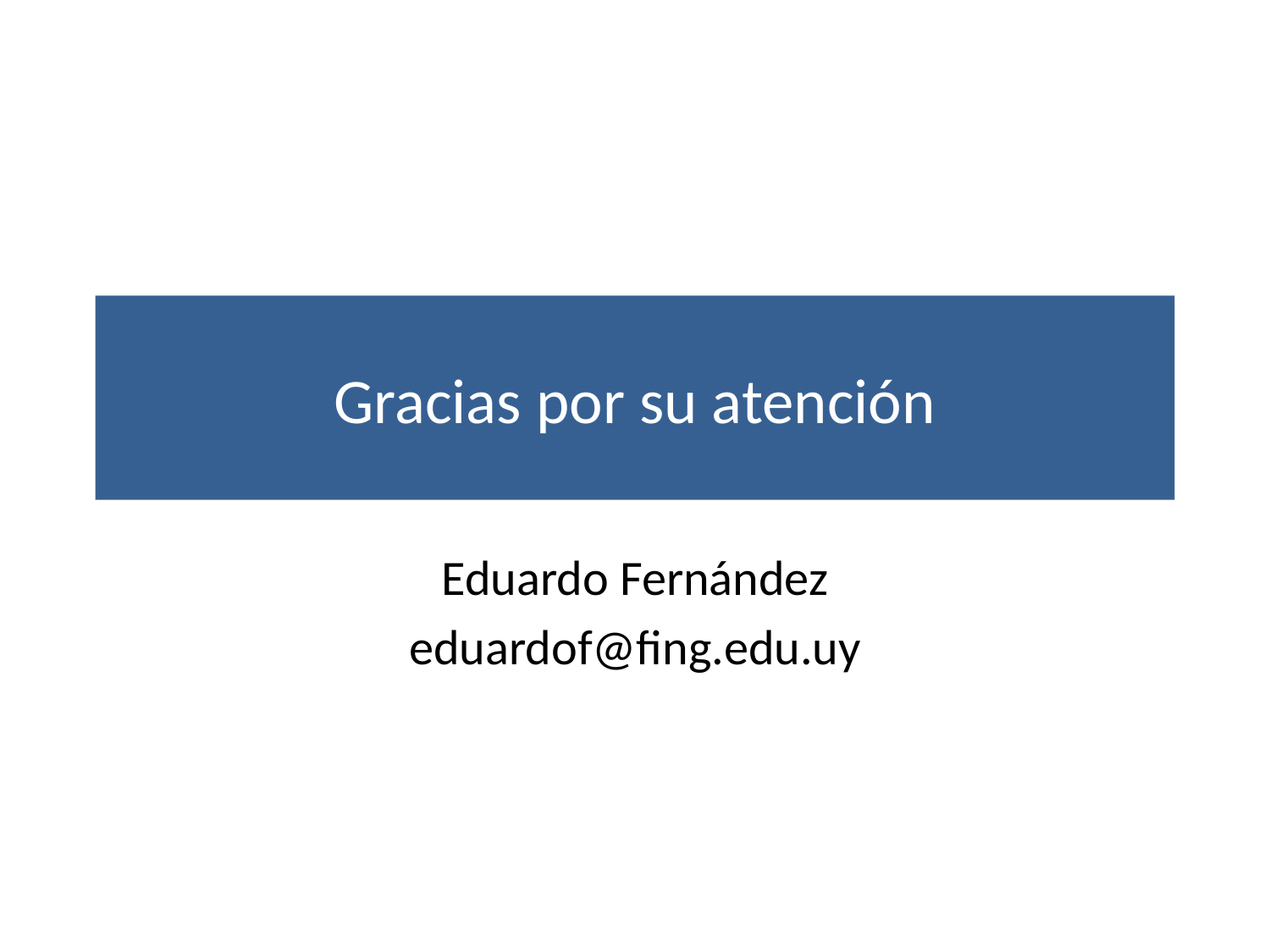

# Gracias por su atención
Eduardo Fernández
eduardof@fing.edu.uy